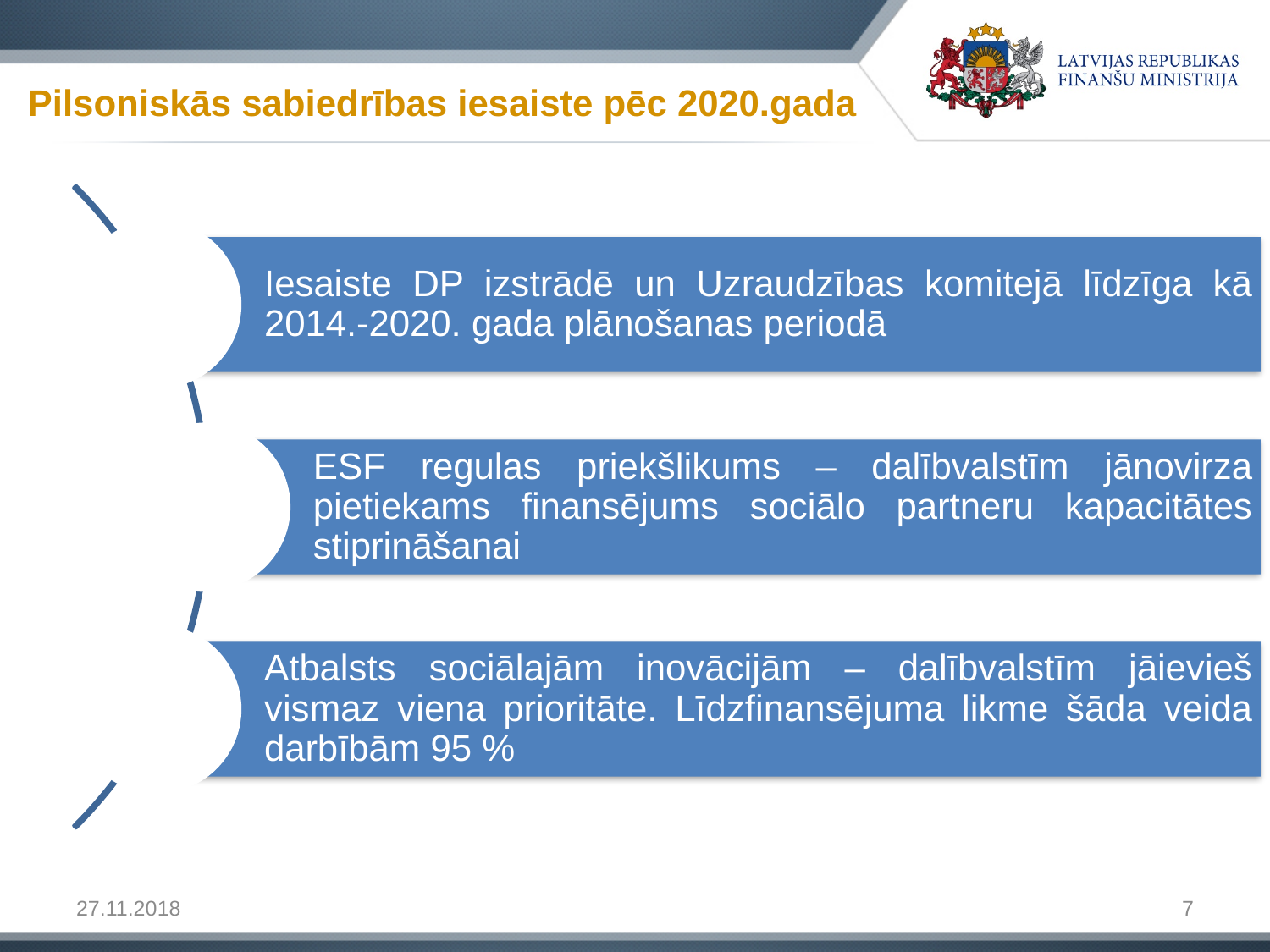

# Pilsoniskās sabiedrības iesaiste pēc 2020.gada
Iesaiste DP izstrādē un Uzraudzības komitejā līdzīga kā 2014.-2020. gada plānošanas periodā
ESF regulas priekšlikums – dalībvalstīm jānovirza pietiekams finansējums sociālo partneru kapacitātes stiprināšanai
Atbalsts sociālajām inovācijām – dalībvalstīm jāievieš vismaz viena prioritāte. Līdzfinansējuma likme šāda veida darbībām 95 %
27.11.2018
7